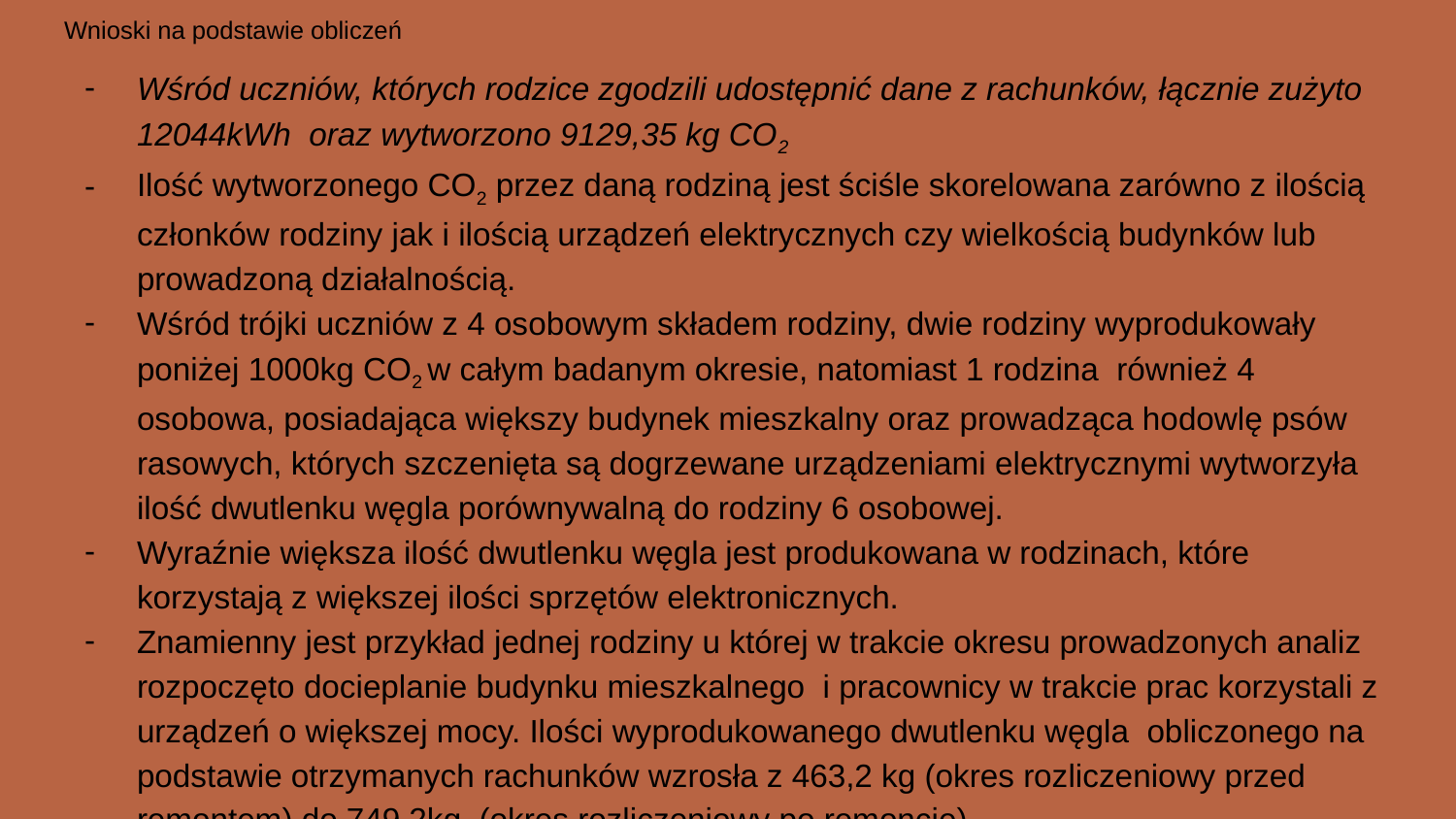

# Wnioski na podstawie obliczeń
Wśród uczniów, których rodzice zgodzili udostępnić dane z rachunków, łącznie zużyto 12044kWh  oraz wytworzono 9129,35 kg CO2
Ilość wytworzonego CO2 przez daną rodziną jest ściśle skorelowana zarówno z ilością członków rodziny jak i ilością urządzeń elektrycznych czy wielkością budynków lub prowadzoną działalnością.
Wśród trójki uczniów z 4 osobowym składem rodziny, dwie rodziny wyprodukowały poniżej 1000kg CO2 w całym badanym okresie, natomiast 1 rodzina  również 4 osobowa, posiadająca większy budynek mieszkalny oraz prowadząca hodowlę psów rasowych, których szczenięta są dogrzewane urządzeniami elektrycznymi wytworzyła ilość dwutlenku węgla porównywalną do rodziny 6 osobowej.
Wyraźnie większa ilość dwutlenku węgla jest produkowana w rodzinach, które korzystają z większej ilości sprzętów elektronicznych.
Znamienny jest przykład jednej rodziny u której w trakcie okresu prowadzonych analiz rozpoczęto docieplanie budynku mieszkalnego  i pracownicy w trakcie prac korzystali z urządzeń o większej mocy. Ilości wyprodukowanego dwutlenku węgla  obliczonego na podstawie otrzymanych rachunków wzrosła z 463,2 kg (okres rozliczeniowy przed remontem) do 749,2kg  (okres rozliczeniowy po remoncie).